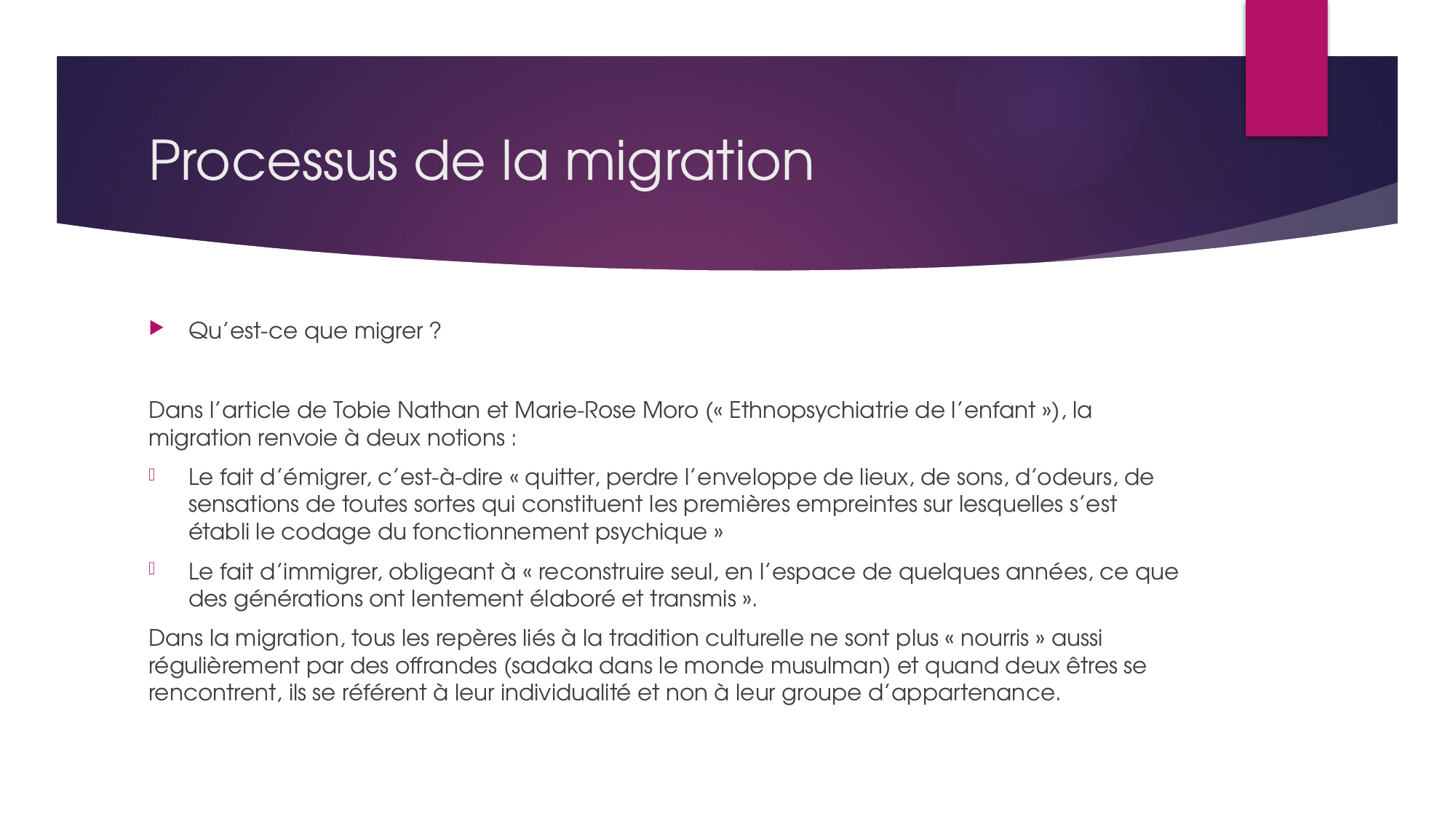

# Processus de la migration
Qu’est-ce que migrer ?

Dans l’article de Tobie Nathan et Marie-Rose Moro (« Ethnopsychiatrie de l’enfant »), la migration renvoie à deux notions :
Le fait d’émigrer, c’est-à-dire « quitter, perdre l’enveloppe de lieux, de sons, d’odeurs, de sensations de toutes sortes qui constituent les premières empreintes sur lesquelles s’est établi le codage du fonctionnement psychique »
Le fait d’immigrer, obligeant à « reconstruire seul, en l’espace de quelques années, ce que des générations ont lentement élaboré et transmis ».
Dans la migration, tous les repères liés à la tradition culturelle ne sont plus « nourris » aussi régulièrement par des offrandes (sadaka dans le monde musulman) et quand deux êtres se rencontrent, ils se référent à leur individualité et non à leur groupe d’appartenance.